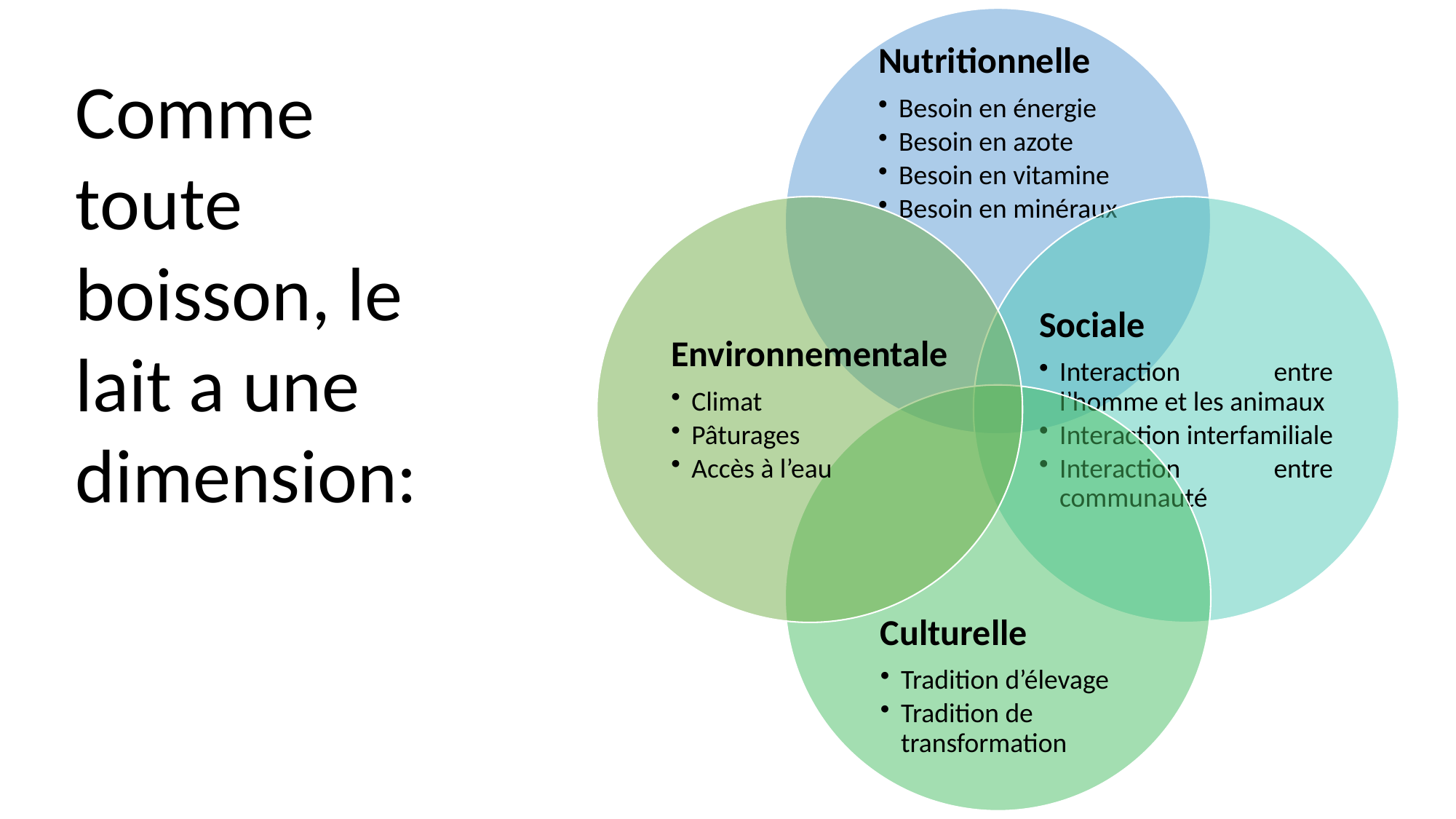

Nutritionnelle
Besoin en énergie
Besoin en azote
Besoin en vitamine
Besoin en minéraux
Sociale
Interaction entre l’homme et les animaux
Interaction interfamiliale
Interaction entre communauté
Culturelle
Tradition d’élevage
Tradition de transformation
Environnementale
Climat
Pâturages
Accès à l’eau
Comme toute boisson, le lait a une dimension: